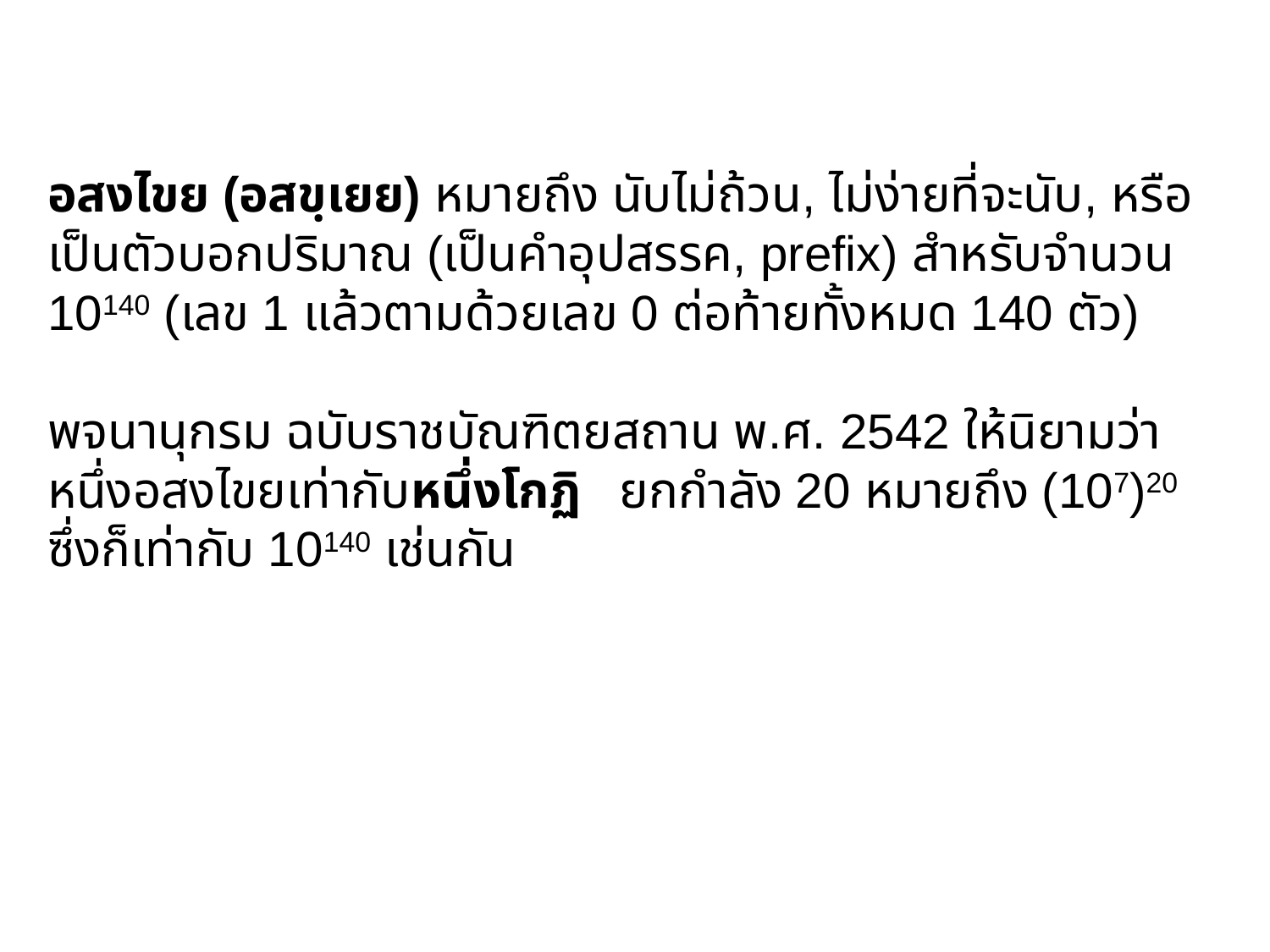

อสงไขย (อส̊ขฺเยย) หมายถึง นับไม่ถ้วน, ไม่ง่ายที่จะนับ, หรือเป็นตัวบอกปริมาณ (เป็นคำอุปสรรค, prefix) สำหรับจำนวน 10140 (เลข 1 แล้วตามด้วยเลข 0 ต่อท้ายทั้งหมด 140 ตัว)

พจนานุกรม ฉบับราชบัณฑิตยสถาน พ.ศ. 2542 ให้นิยามว่า หนึ่งอสงไขยเท่ากับหนึ่งโกฏิ   ยกกำลัง 20 หมายถึง (107)20 ซึ่งก็เท่ากับ 10140 เช่นกัน